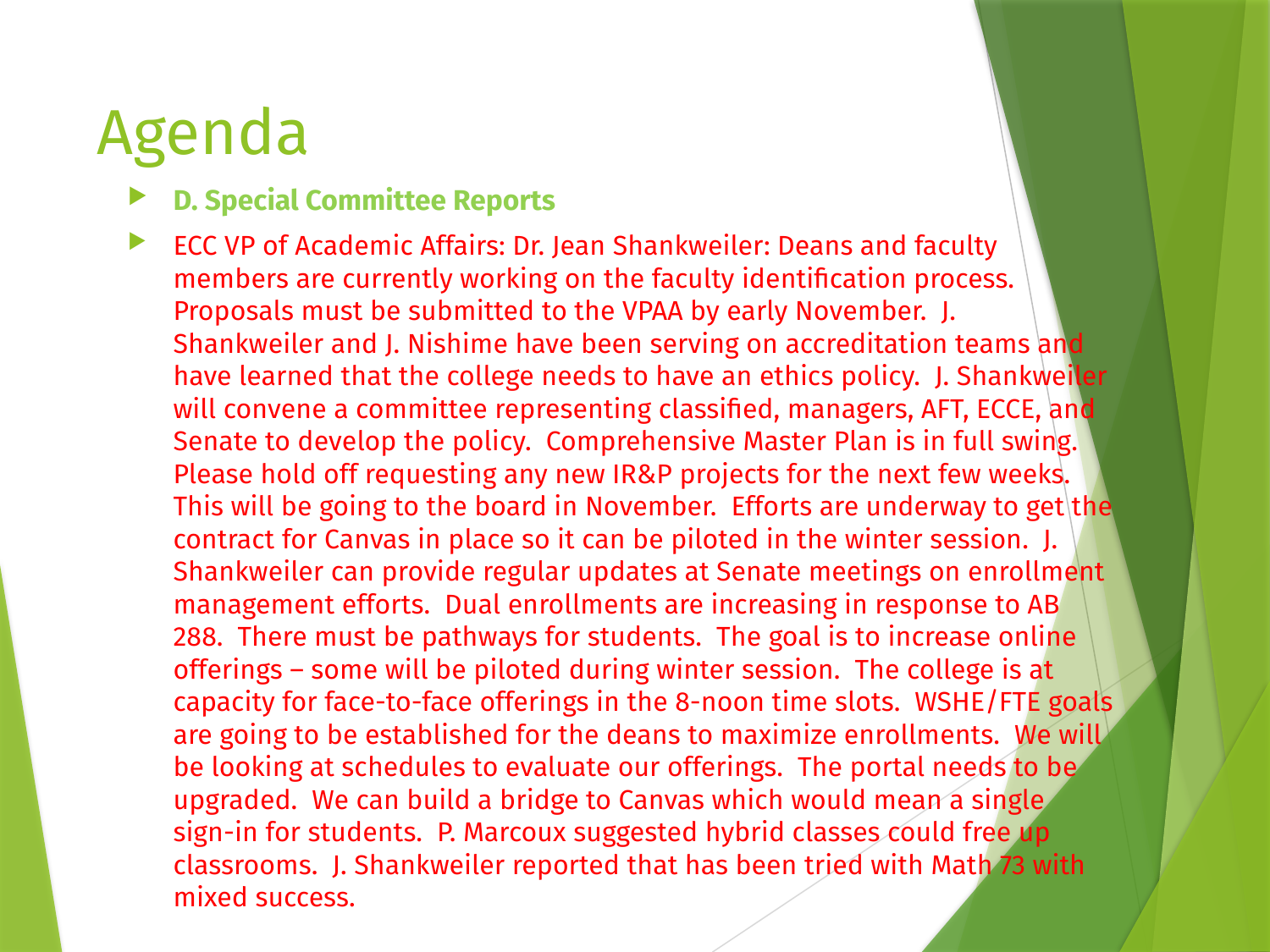

# Agenda
D. Special Committee Reports
ECC VP of Academic Affairs: Dr. Jean Shankweiler: Deans and faculty members are currently working on the faculty identification process.  Proposals must be submitted to the VPAA by early November.  J. Shankweiler and J. Nishime have been serving on accreditation teams and have learned that the college needs to have an ethics policy.  J. Shankweiler will convene a committee representing classified, managers, AFT, ECCE, and Senate to develop the policy.  Comprehensive Master Plan is in full swing.  Please hold off requesting any new IR&P projects for the next few weeks.  This will be going to the board in November.  Efforts are underway to get the contract for Canvas in place so it can be piloted in the winter session.  J. Shankweiler can provide regular updates at Senate meetings on enrollment management efforts.  Dual enrollments are increasing in response to AB 288.  There must be pathways for students.  The goal is to increase online offerings – some will be piloted during winter session.  The college is at capacity for face-to-face offerings in the 8-noon time slots.  WSHE/FTE goals are going to be established for the deans to maximize enrollments.  We will be looking at schedules to evaluate our offerings.  The portal needs to be upgraded.  We can build a bridge to Canvas which would mean a single sign-in for students.  P. Marcoux suggested hybrid classes could free up classrooms.  J. Shankweiler reported that has been tried with Math 73 with mixed success.